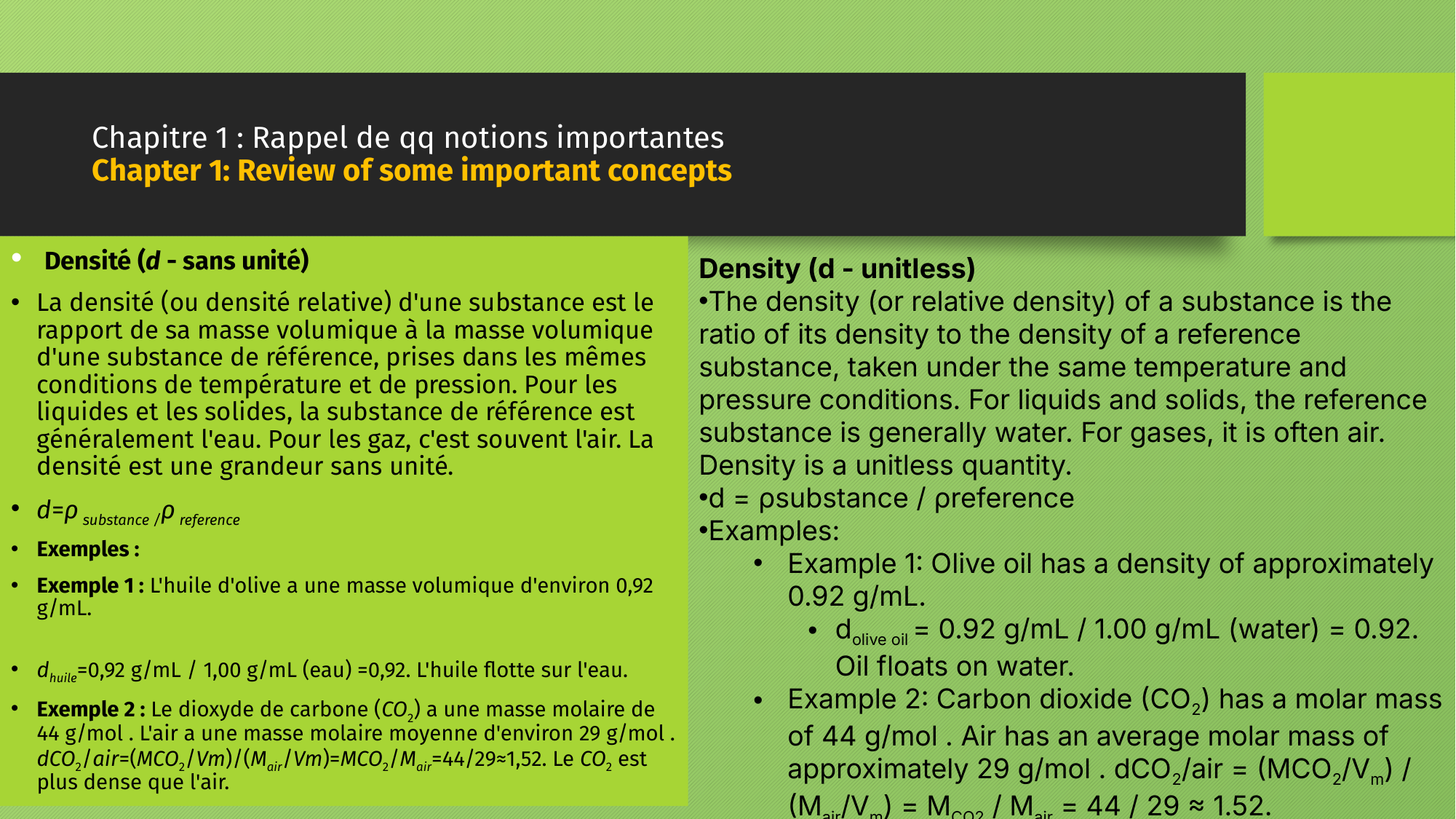

# Chapitre 1 : Rappel de qq notions importantes Chapter 1: Review of some important concepts
 Densité (d - sans unité)
La densité (ou densité relative) d'une substance est le rapport de sa masse volumique à la masse volumique d'une substance de référence, prises dans les mêmes conditions de température et de pression. Pour les liquides et les solides, la substance de référence est généralement l'eau. Pour les gaz, c'est souvent l'air. La densité est une grandeur sans unité.
d=ρ substance /​ρ reference ​​
Exemples :
Exemple 1 : L'huile d'olive a une masse volumique d'environ 0,92 g/mL.
dhuile​=0,92 g/mL / 1,00 g/mL (eau) =0,92. L'huile flotte sur l'eau.
Exemple 2 : Le dioxyde de carbone (CO2​) a une masse molaire de 44 g/mol . L'air a une masse molaire moyenne d'environ 29 g/mol . dCO2​/air​=(MCO2​​/Vm​)/(Mair​/Vm​)=MCO2​​/Mair​=44/29≈1,52. Le CO2​ est plus dense que l'air.

Density (d - unitless)
The density (or relative density) of a substance is the ratio of its density to the density of a reference substance, taken under the same temperature and pressure conditions. For liquids and solids, the reference substance is generally water. For gases, it is often air. Density is a unitless quantity.
d = ρsubstance / ρreference
Examples:
Example 1: Olive oil has a density of approximately 0.92 g/mL.
dolive oil = 0.92 g/mL / 1.00 g/mL (water) = 0.92. Oil floats on water.
Example 2: Carbon dioxide (CO2) has a molar mass of 44 g/mol . Air has an average molar mass of approximately 29 g/mol . dCO2/air = (MCO2/Vm) / (Mair/Vm) = MCO2 / Mair = 44 / 29 ≈ 1.52.
CO2 is denser than air.